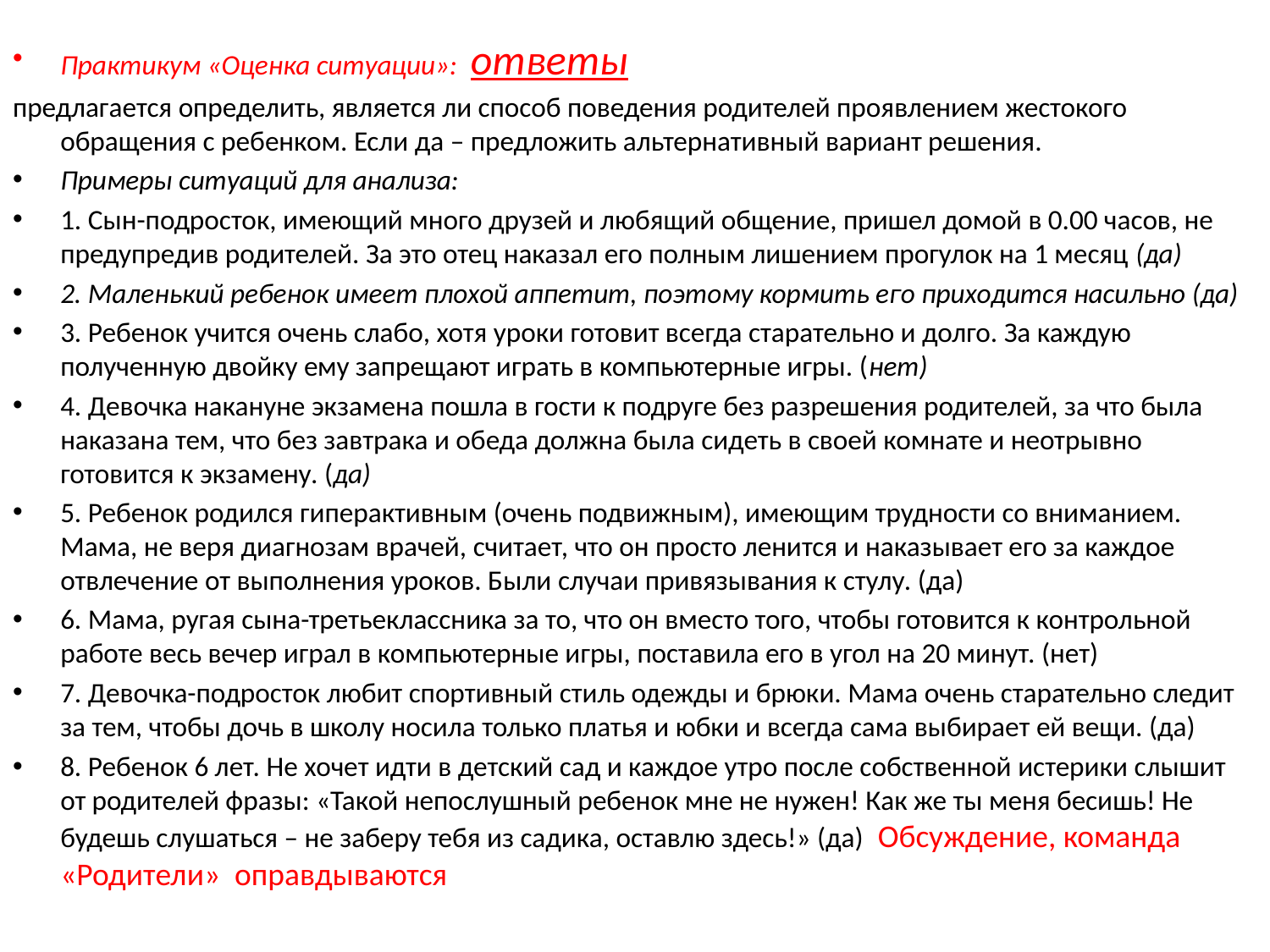

Практикум «Оценка ситуации»:  ответы
предлагается определить, является ли способ поведения родителей проявлением жестокого обращения с ребенком. Если да – предложить альтернативный вариант решения.
Примеры ситуаций для анализа:
1. Сын-подросток, имеющий много друзей и любящий общение, пришел домой в 0.00 часов, не предупредив родителей. За это отец наказал его полным лишением прогулок на 1 месяц (да)
2. Маленький ребенок имеет плохой аппетит, поэтому кормить его приходится насильно (да)
3. Ребенок учится очень слабо, хотя уроки готовит всегда старательно и долго. За каждую полученную двойку ему запрещают играть в компьютерные игры. (нет)
4. Девочка накануне экзамена пошла в гости к подруге без разрешения родителей, за что была наказана тем, что без завтрака и обеда должна была сидеть в своей комнате и неотрывно готовится к экзамену. (да)
5. Ребенок родился гиперактивным (очень подвижным), имеющим трудности со вниманием. Мама, не веря диагнозам врачей, считает, что он просто ленится и наказывает его за каждое отвлечение от выполнения уроков. Были случаи привязывания к стулу. (да)
6. Мама, ругая сына-третьеклассника за то, что он вместо того, чтобы готовится к контрольной работе весь вечер играл в компьютерные игры, поставила его в угол на 20 минут. (нет)
7. Девочка-подросток любит спортивный стиль одежды и брюки. Мама очень старательно следит за тем, чтобы дочь в школу носила только платья и юбки и всегда сама выбирает ей вещи. (да)
8. Ребенок 6 лет. Не хочет идти в детский сад и каждое утро после собственной истерики слышит от родителей фразы: «Такой непослушный ребенок мне не нужен! Как же ты меня бесишь! Не будешь слушаться – не заберу тебя из садика, оставлю здесь!» (да)  Обсуждение, команда «Родители»  оправдываются